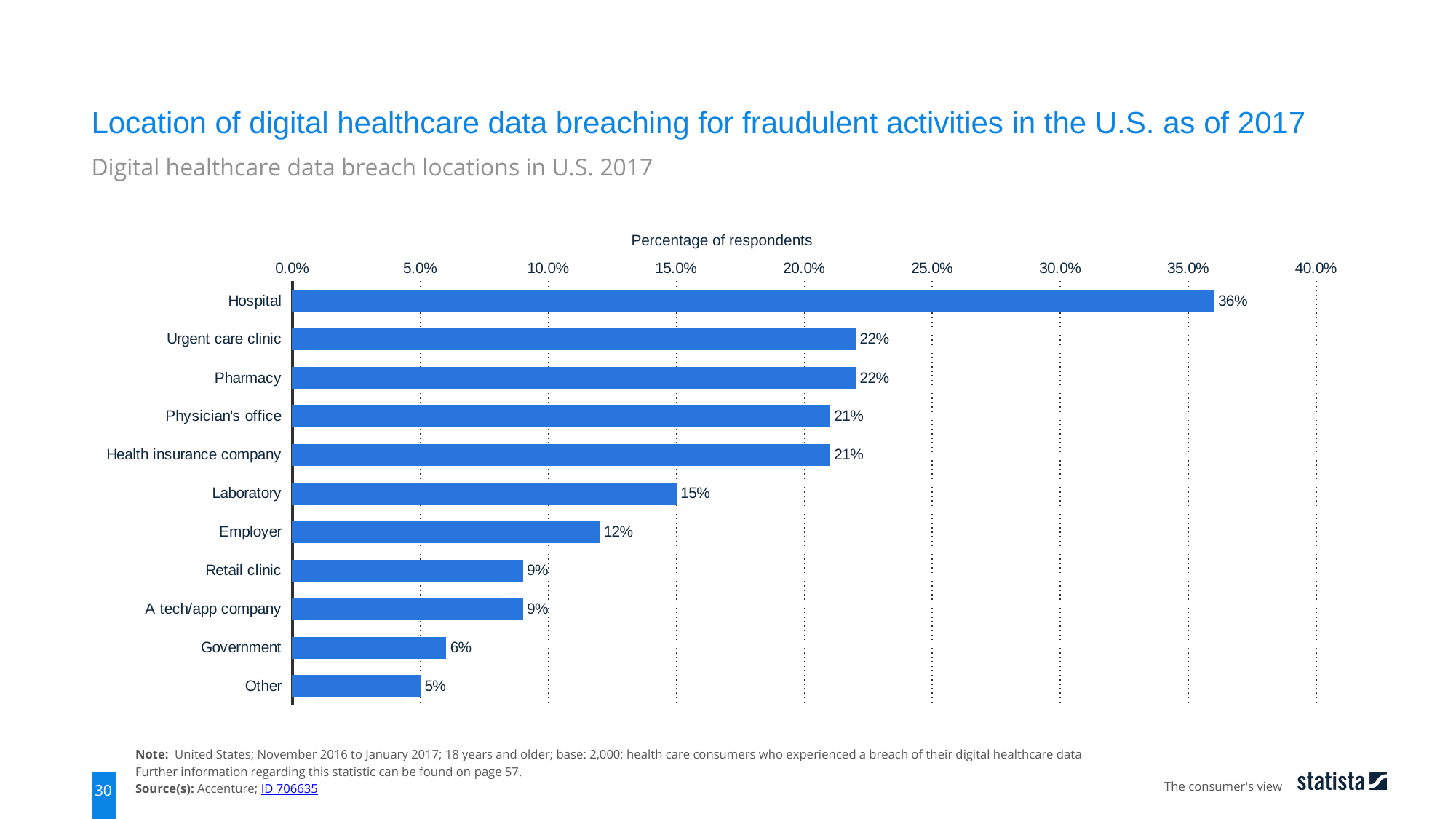

Location of digital healthcare data breaching for fraudulent activities in the U.S. as of 2017
Digital healthcare data breach locations in U.S. 2017
Percentage of respondents

### Chart

| Category | data |
|---|---|
| Hospital | 0.36 |
| Urgent care clinic | 0.22 |
| Pharmacy | 0.22 |
| Physician's office | 0.21 |
| Health insurance company | 0.21 |
| Laboratory | 0.15 |
| Employer | 0.12 |
| Retail clinic | 0.09 |
| A tech/app company | 0.09 |
| Government | 0.06 |
| Other | 0.05 |
Note:  United States; November 2016 to January 2017; 18 years and older; base: 2,000; health care consumers who experienced a breach of their digital healthcare data
Further information regarding this statistic can be found on page 57.
Source(s): Accenture; ID 706635
The consumer's view

30